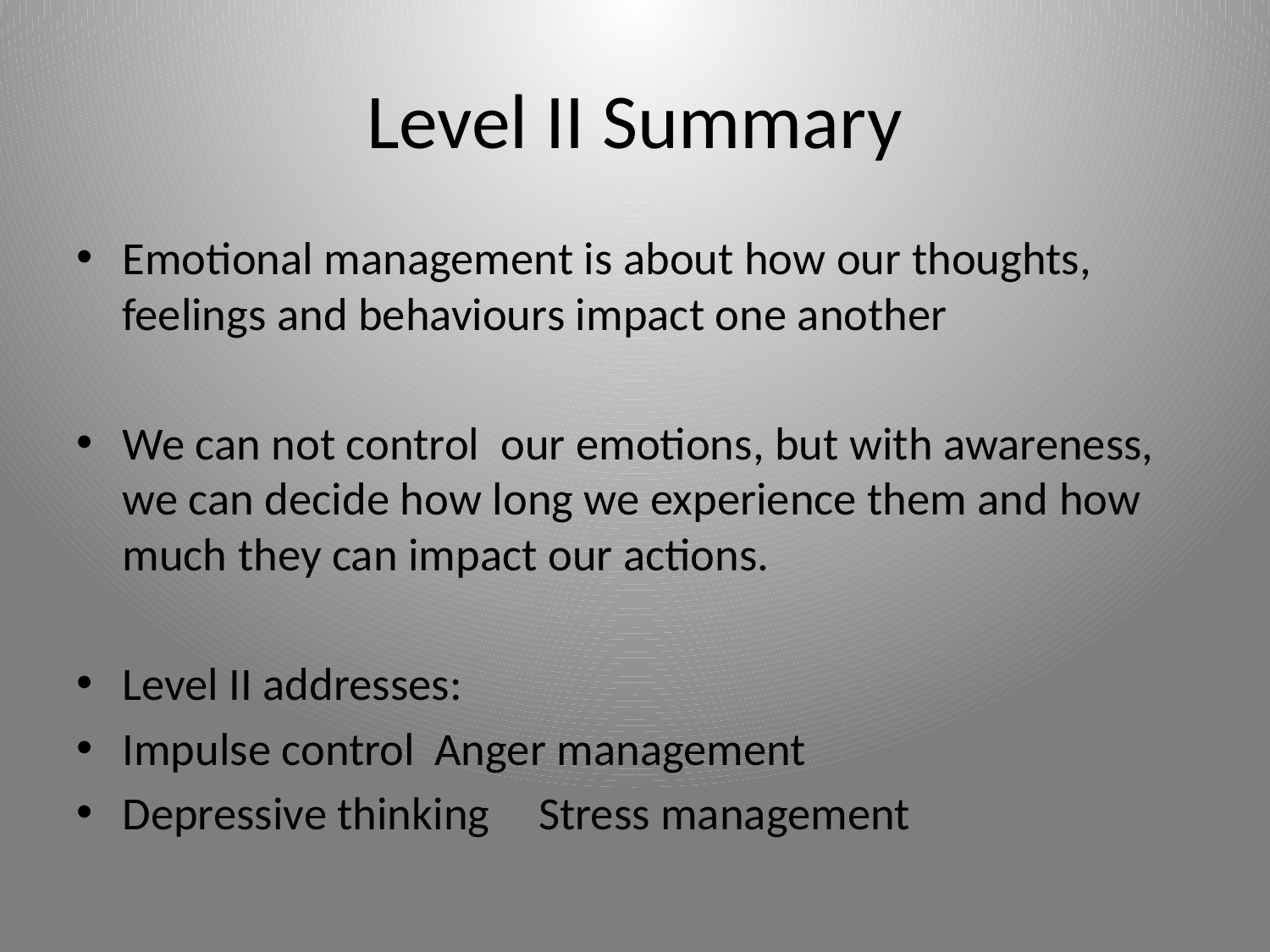

# Level II Summary
Emotional management is about how our thoughts, feelings and behaviours impact one another

We can not control  our emotions, but with awareness, we can decide how long we experience them and how much they can impact our actions.

Level II addresses:
Impulse control	Anger management
Depressive thinking	Stress management